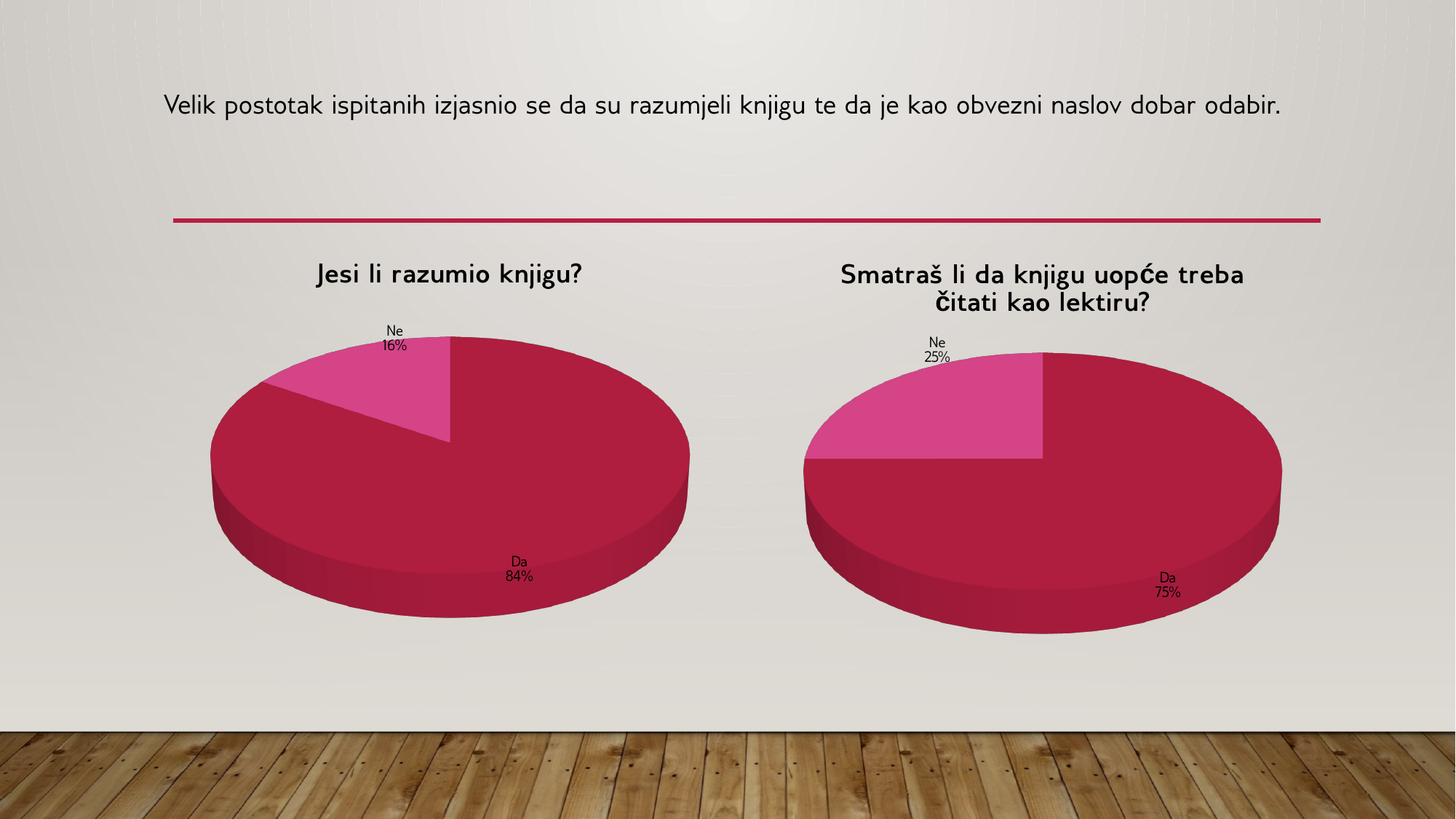

Velik postotak ispitanih izjasnio se da su razumjeli knjigu te da je kao obvezni naslov dobar odabir.

[unsupported chart]

[unsupported chart]